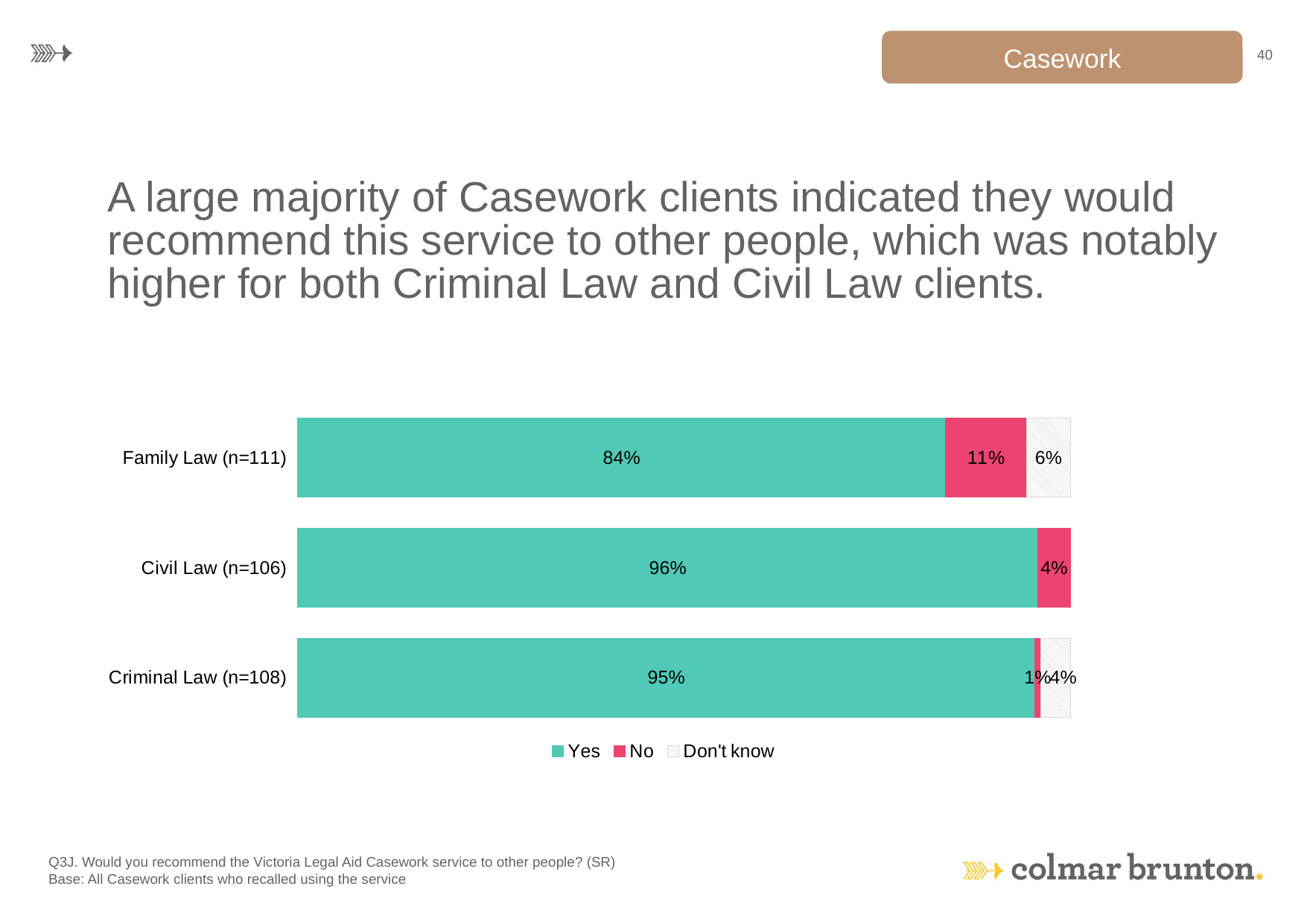

Casework
40
# A large majority of Casework clients indicated they would recommend this service to other people, which was notably higher for both Criminal Law and Civil Law clients.

### Chart

| Category | Yes | No | Don't know |
|---|---|---|---|
| Criminal Law (n=108) | 0.95399839538036 | 0.007244054307749072 | 0.03875755031189028 |
| Civil Law (n=106) | 0.958127758488728 | 0.04187224151127181 | 0.0 |
| Family Law (n=111) | 0.8382605084049222 | 0.10515302670746435 | 0.05658646488761269 |
Q3J. Would you recommend the Victoria Legal Aid Casework service to other people? (SR)
Base: All Casework clients who recalled using the service